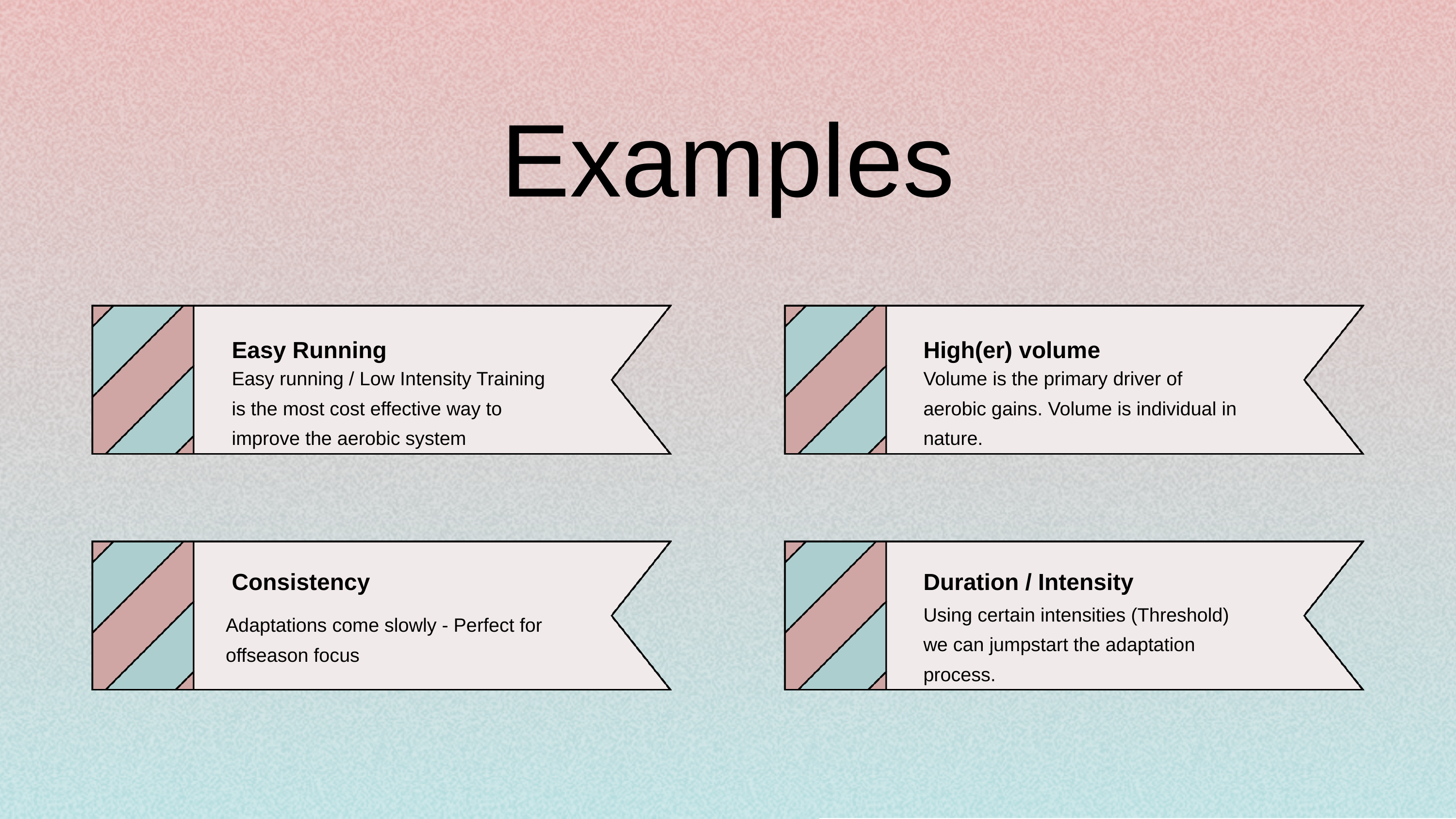

Examples

Easy Running
High(er) volume
Easy running / Low Intensity Training is the most cost effective way to improve the aerobic system
Volume is the primary driver of aerobic gains. Volume is individual in nature.

Consistency
Duration / Intensity
Using certain intensities (Threshold) we can jumpstart the adaptation process.
Adaptations come slowly - Perfect for offseason focus